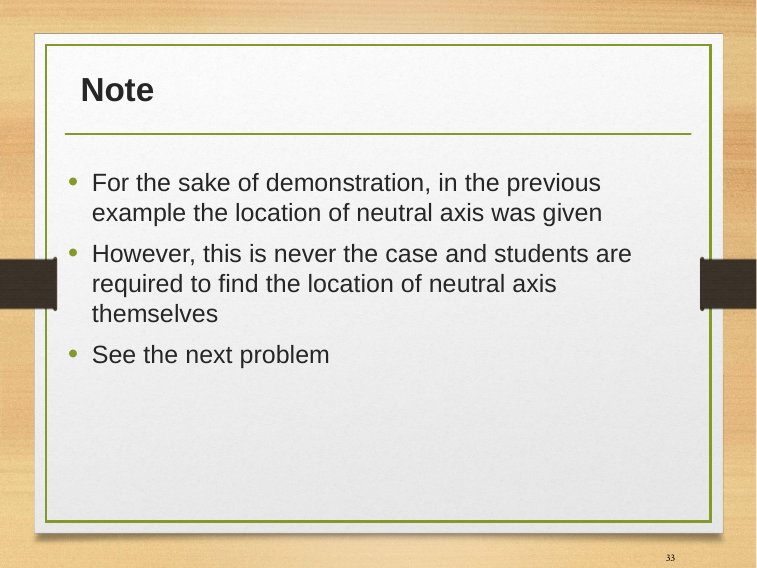

# Note
For the sake of demonstration, in the previous example the location of neutral axis was given
However, this is never the case and students are required to find the location of neutral axis themselves
See the next problem

33